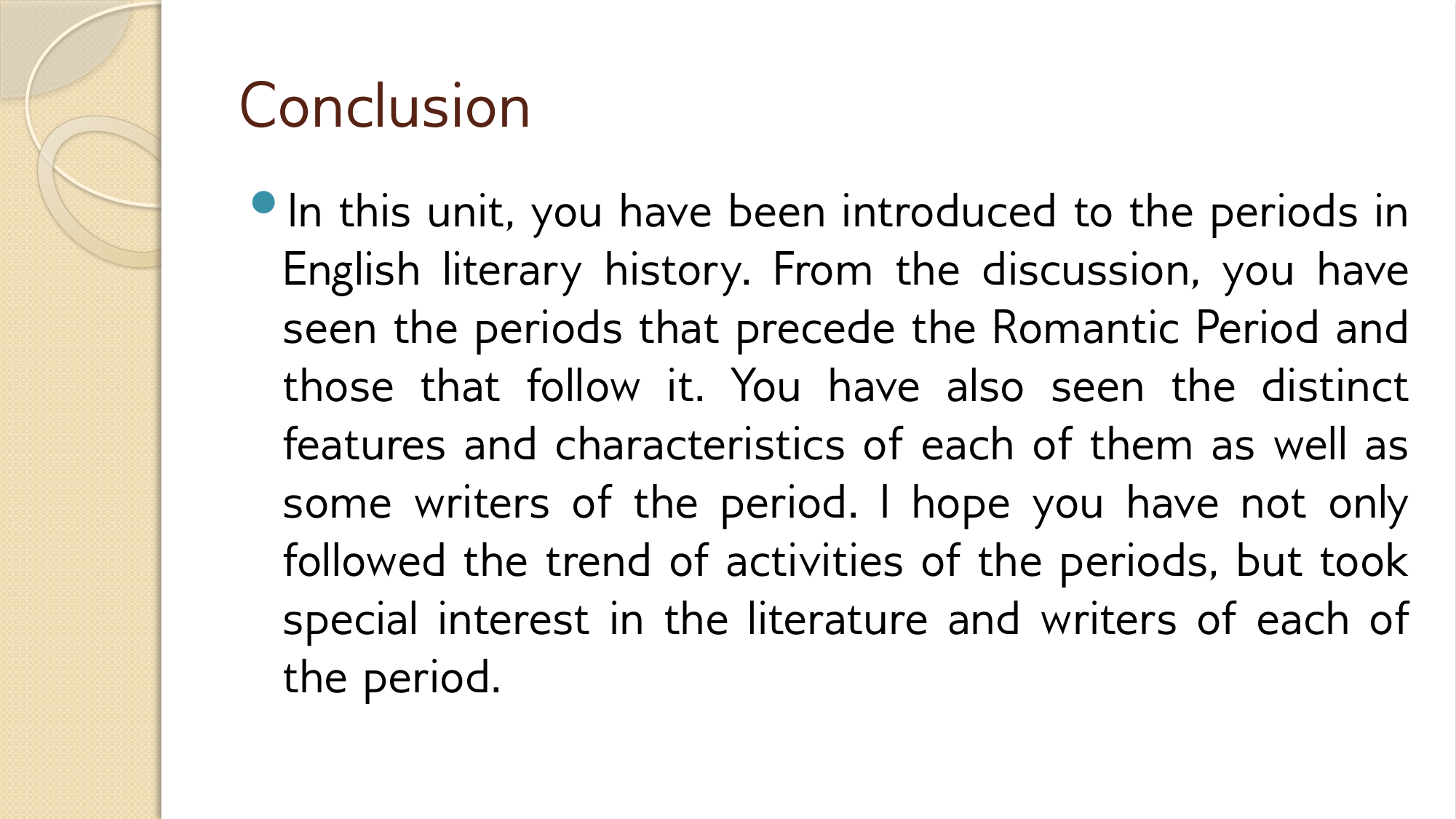

# Conclusion
In this unit, you have been introduced to the periods in English literary history. From the discussion, you have seen the periods that precede the Romantic Period and those that follow it. You have also seen the distinct features and characteristics of each of them as well as some writers of the period. I hope you have not only followed the trend of activities of the periods, but took special interest in the literature and writers of each of the period.